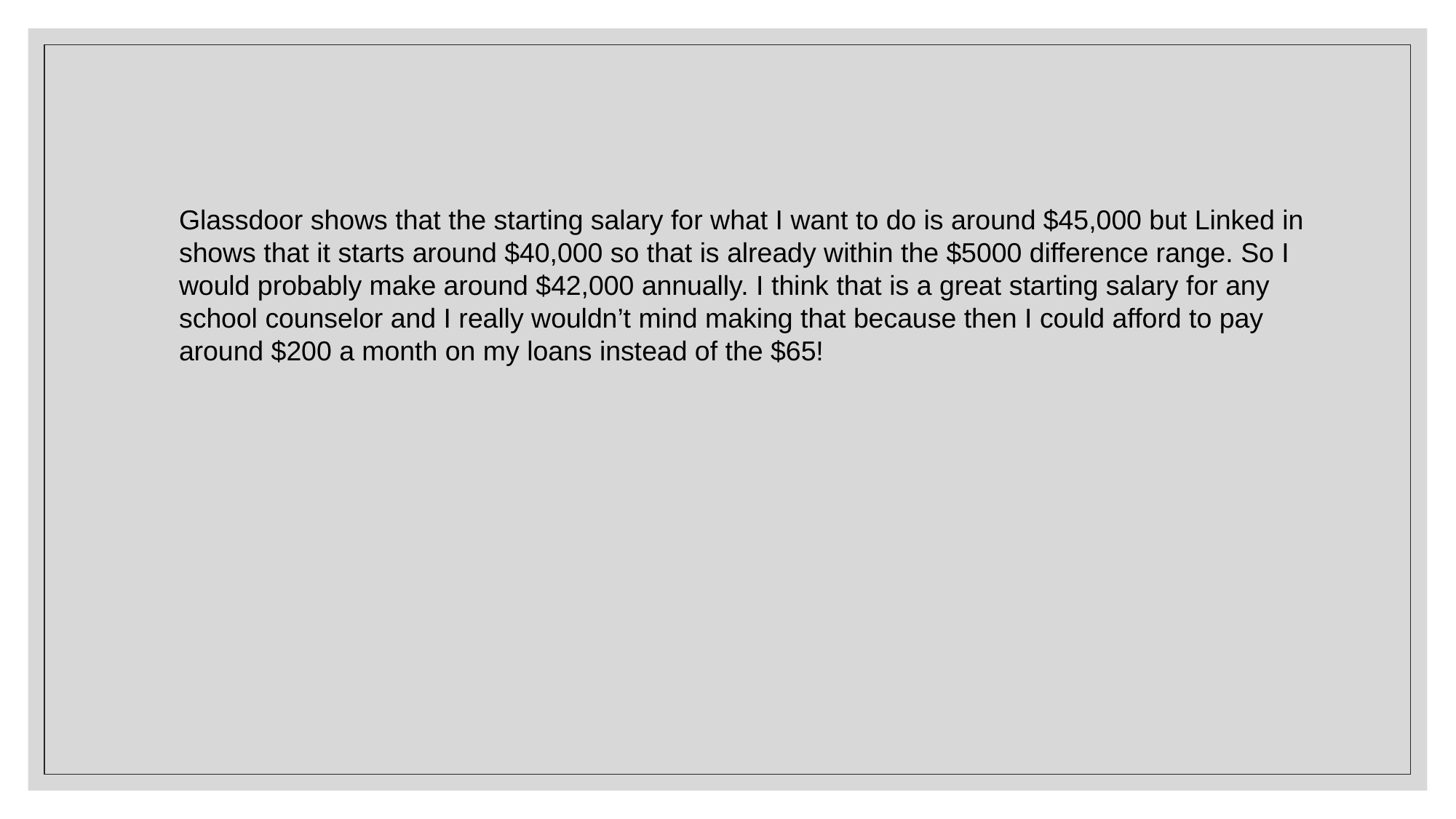

Glassdoor shows that the starting salary for what I want to do is around $45,000 but Linked in shows that it starts around $40,000 so that is already within the $5000 difference range. So I would probably make around $42,000 annually. I think that is a great starting salary for any school counselor and I really wouldn’t mind making that because then I could afford to pay around $200 a month on my loans instead of the $65!